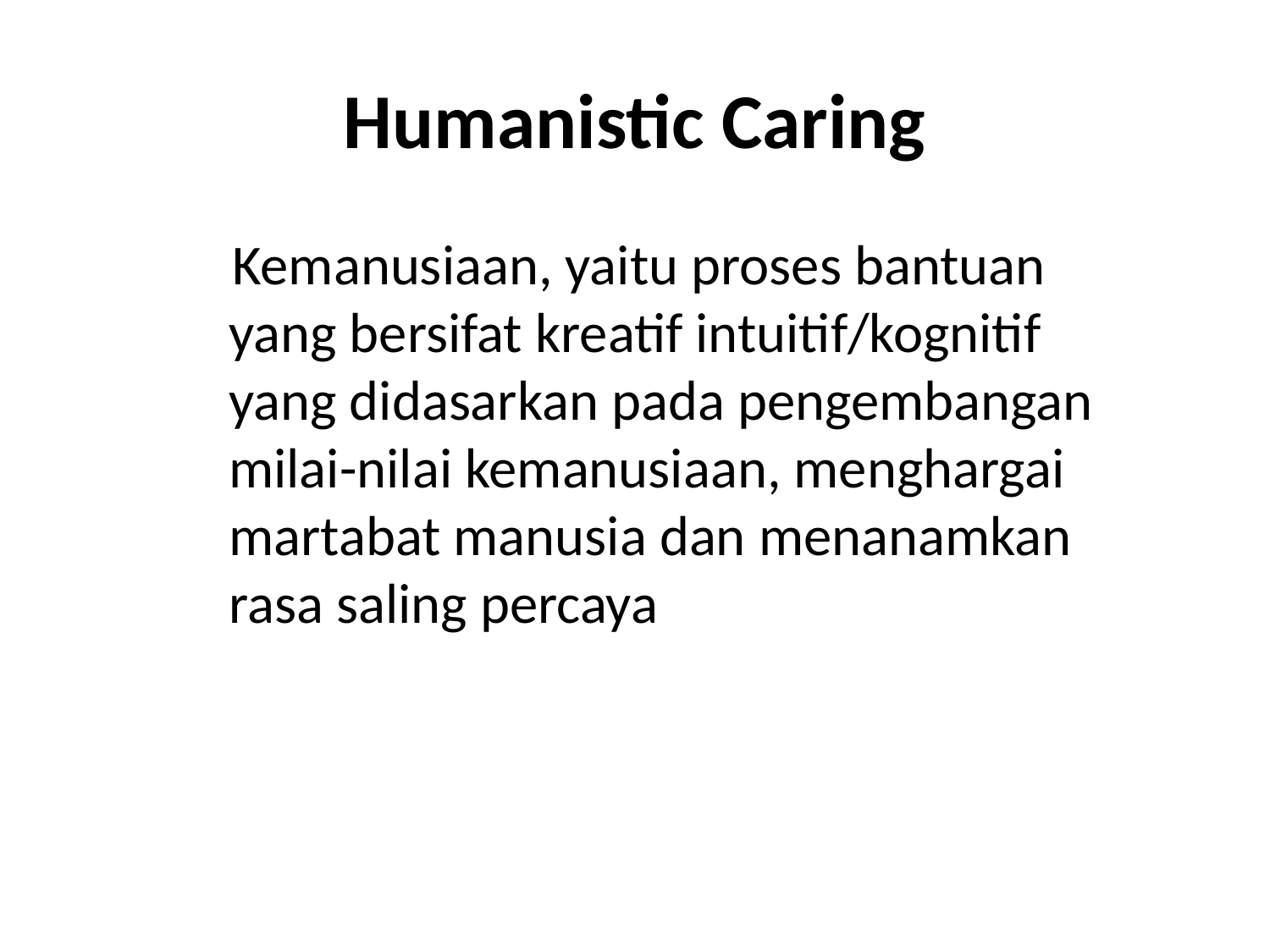

# Humanistic Caring
    Kemanusiaan, yaitu proses bantuan yang bersifat kreatif intuitif/kognitif yang didasarkan pada pengembangan milai-nilai kemanusiaan, menghargai martabat manusia dan menanamkan rasa saling percaya